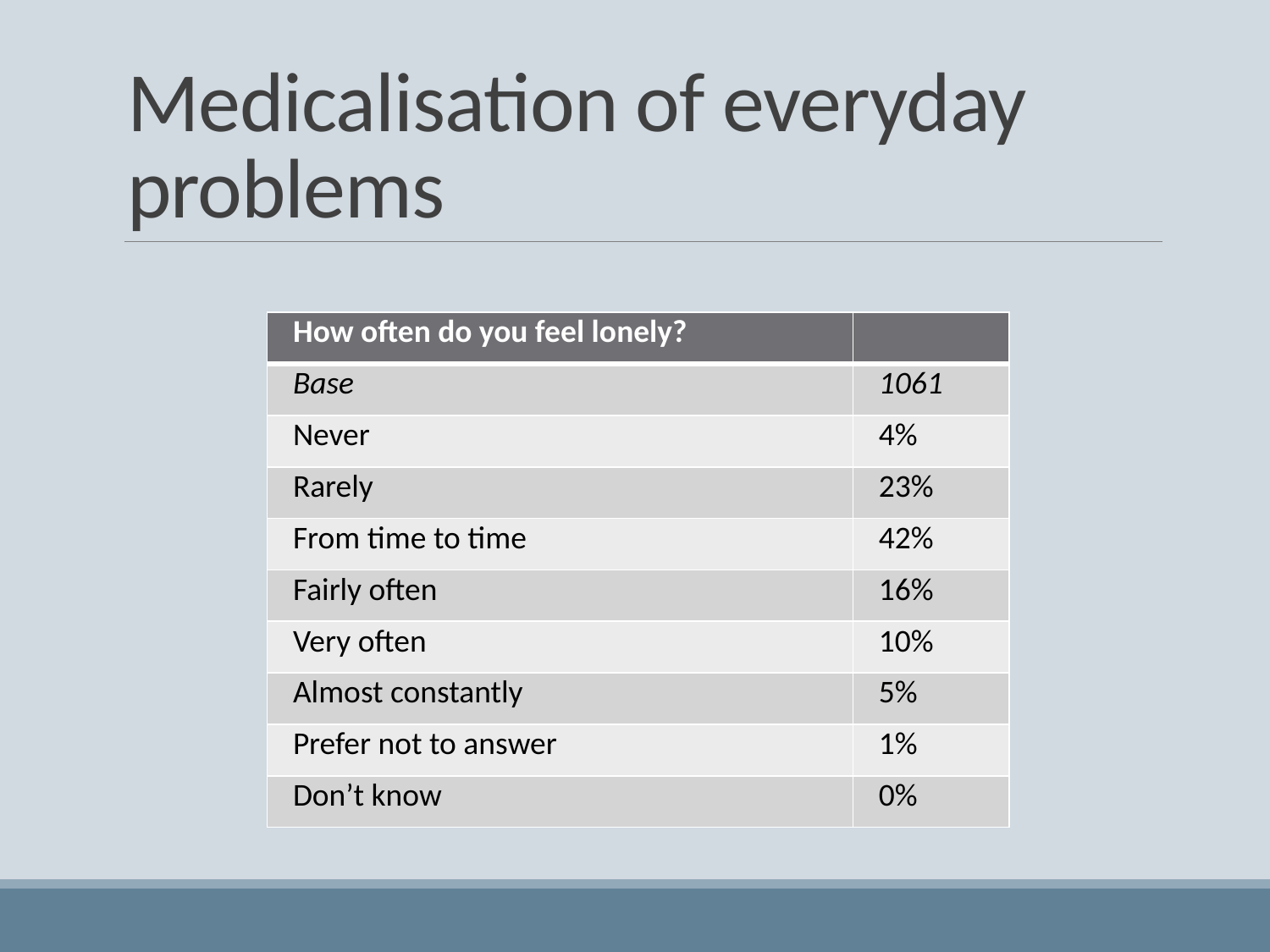

# Medicalisation of everyday problems
| How often do you feel lonely? |  |
| --- | --- |
| Base | 1061 |
| Never | 4% |
| Rarely | 23% |
| From time to time | 42% |
| Fairly often | 16% |
| Very often | 10% |
| Almost constantly | 5% |
| Prefer not to answer | 1% |
| Don’t know | 0% |